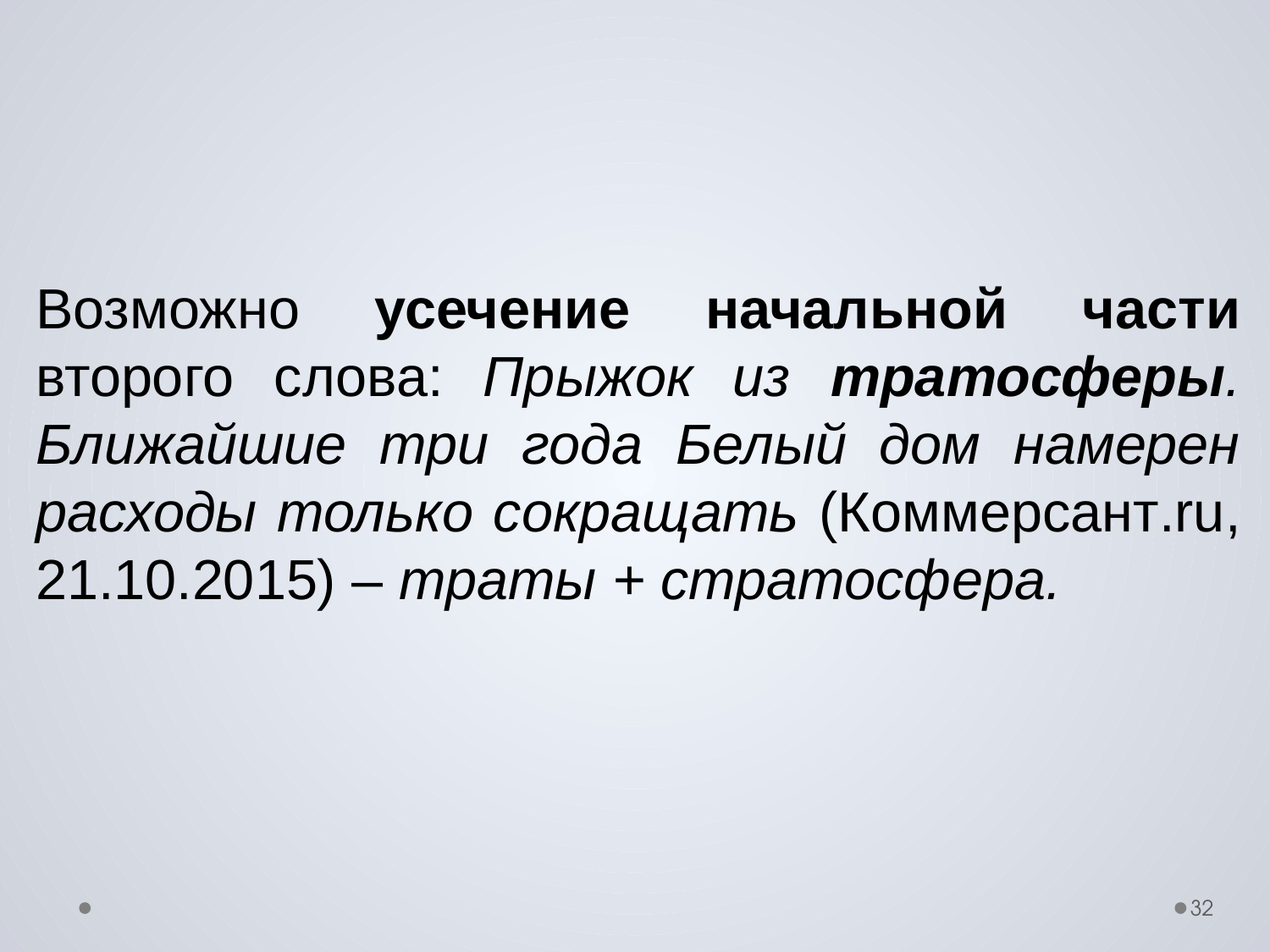

Возможно усечение начальной части второго слова: Прыжок из тратосферы. Ближайшие три года Белый дом намерен расходы только сокращать (Коммерсант.ru, 21.10.2015) – траты + стратосфера.

32